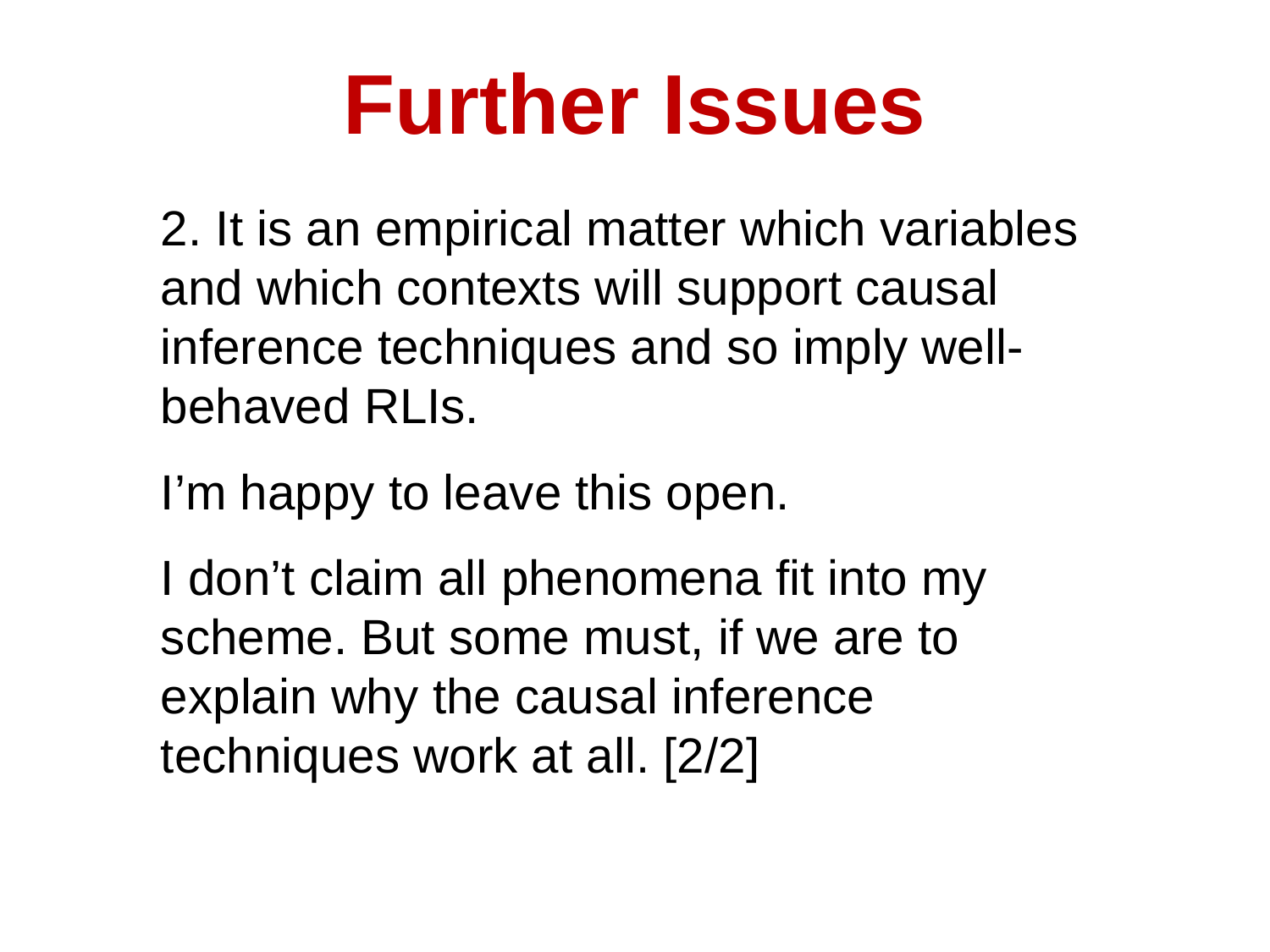

# Further Issues
2. It is an empirical matter which variables and which contexts will support causal inference techniques and so imply well-behaved RLIs.
I’m happy to leave this open.
I don’t claim all phenomena fit into my scheme. But some must, if we are to explain why the causal inference techniques work at all. [2/2]